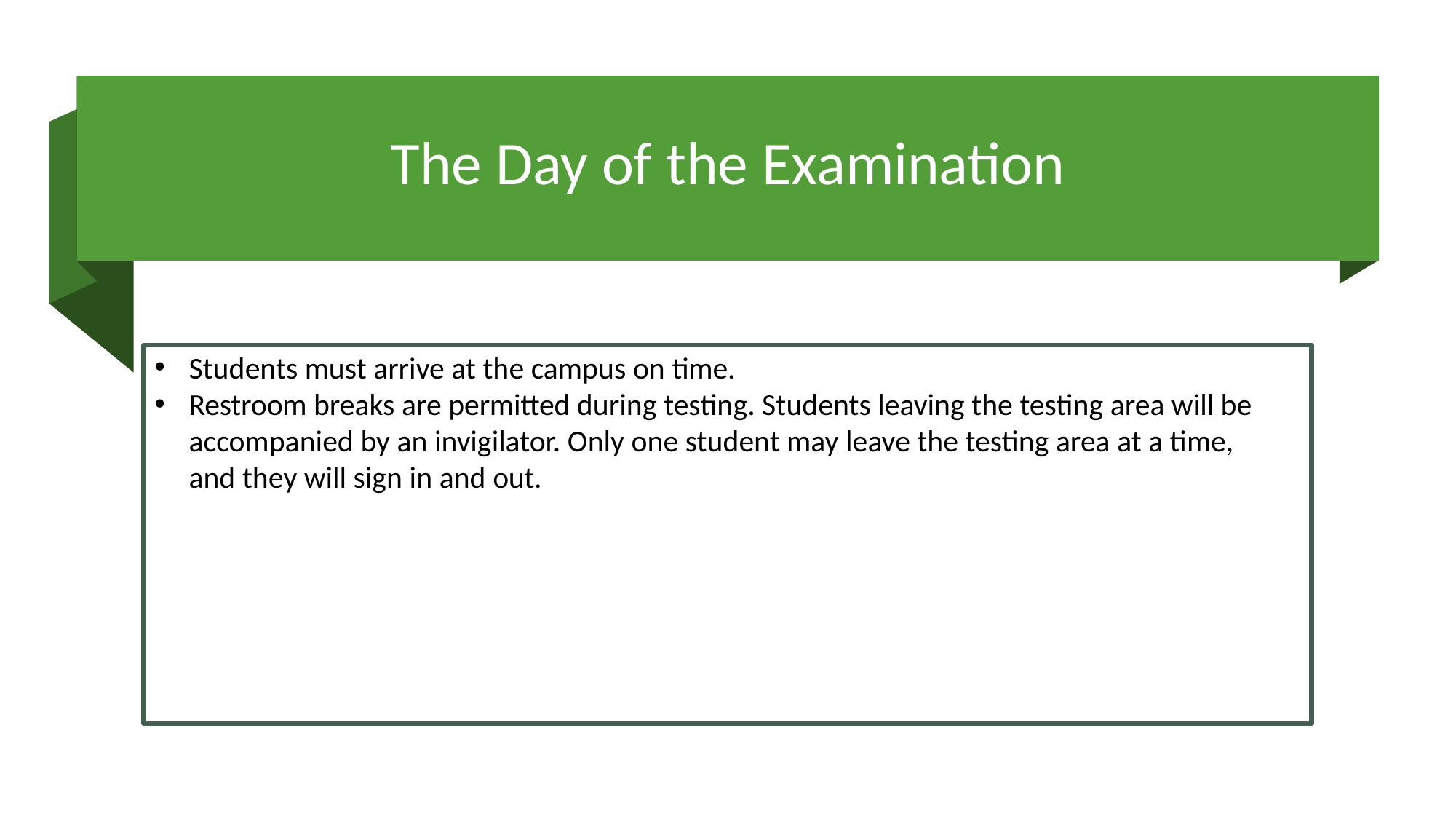

# The Day of the Examination

Students must arrive at the campus on time.
Restroom breaks are permitted during testing. Students leaving the testing area will be accompanied by an invigilator. Only one student may leave the testing area at a time, and they will sign in and out.